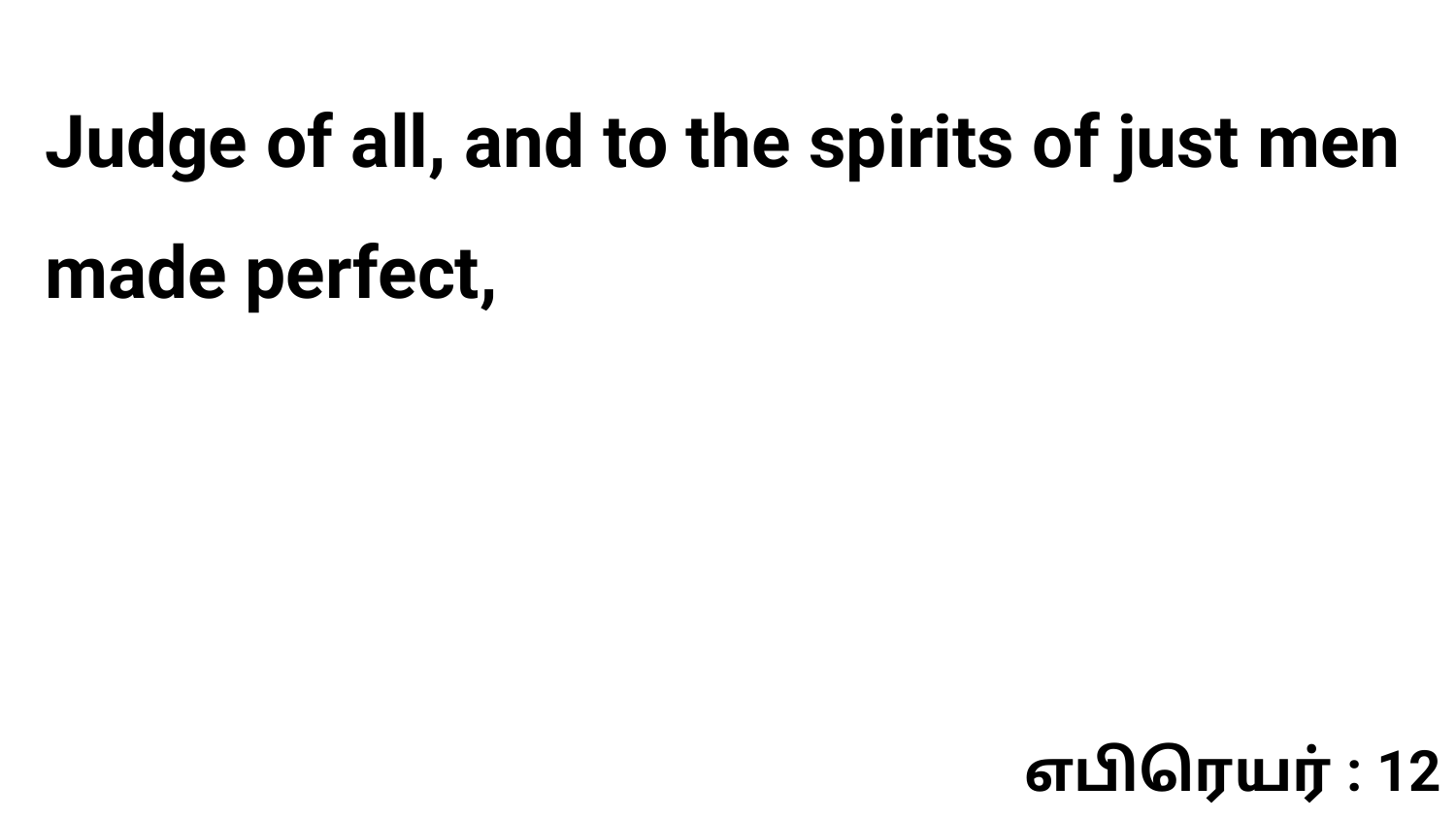

Judge of all, and to the spirits of just men made perfect,
எபிரெயர் : 12